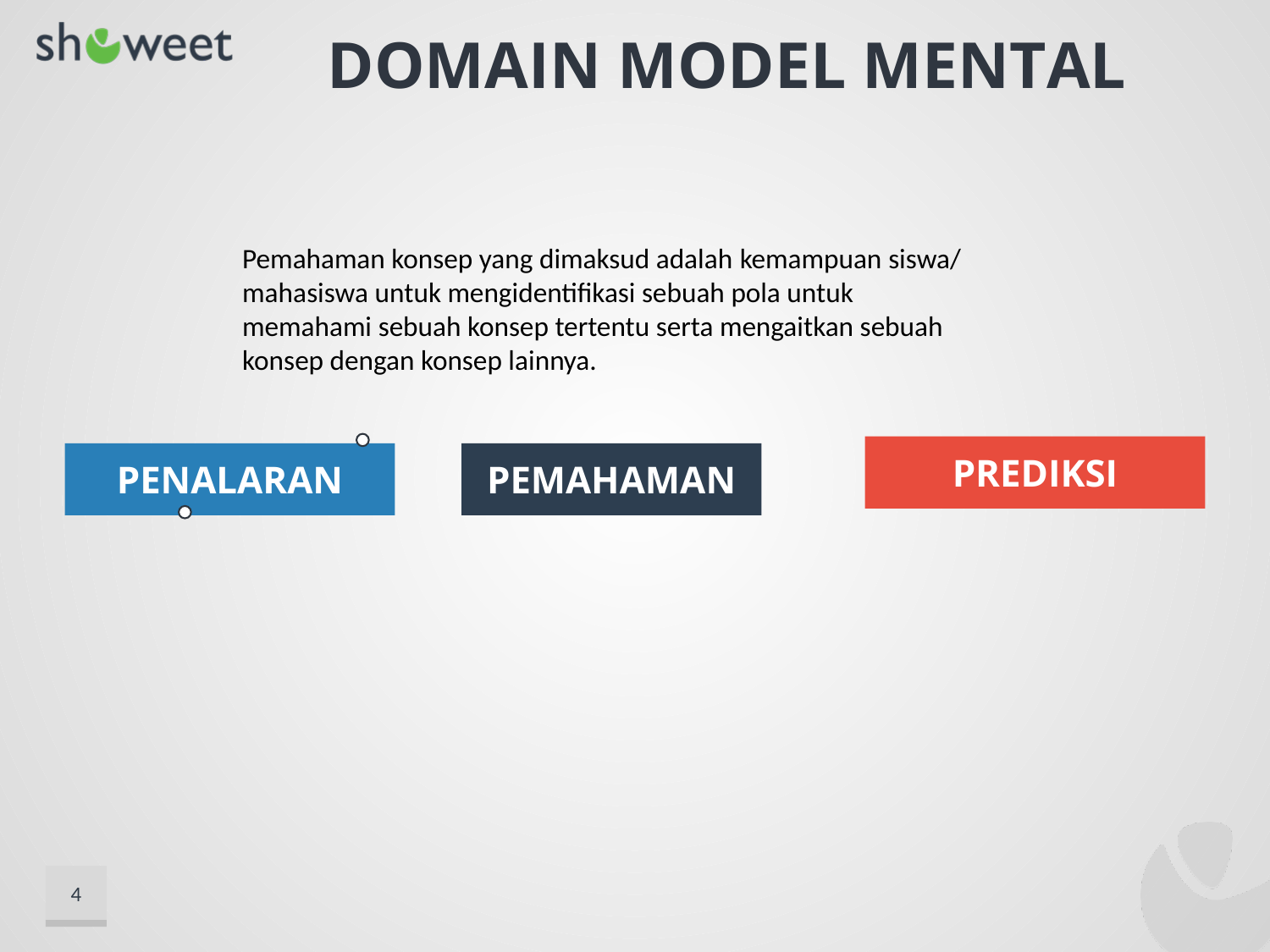

# DOMAIN MODEL MENTAL
Pemahaman konsep yang dimaksud adalah kemampuan siswa/ mahasiswa untuk mengidentifikasi sebuah pola untuk memahami sebuah konsep tertentu serta mengaitkan sebuah konsep dengan konsep lainnya.

PREDIKSI
PENALARAN
PEMAHAMAN

4